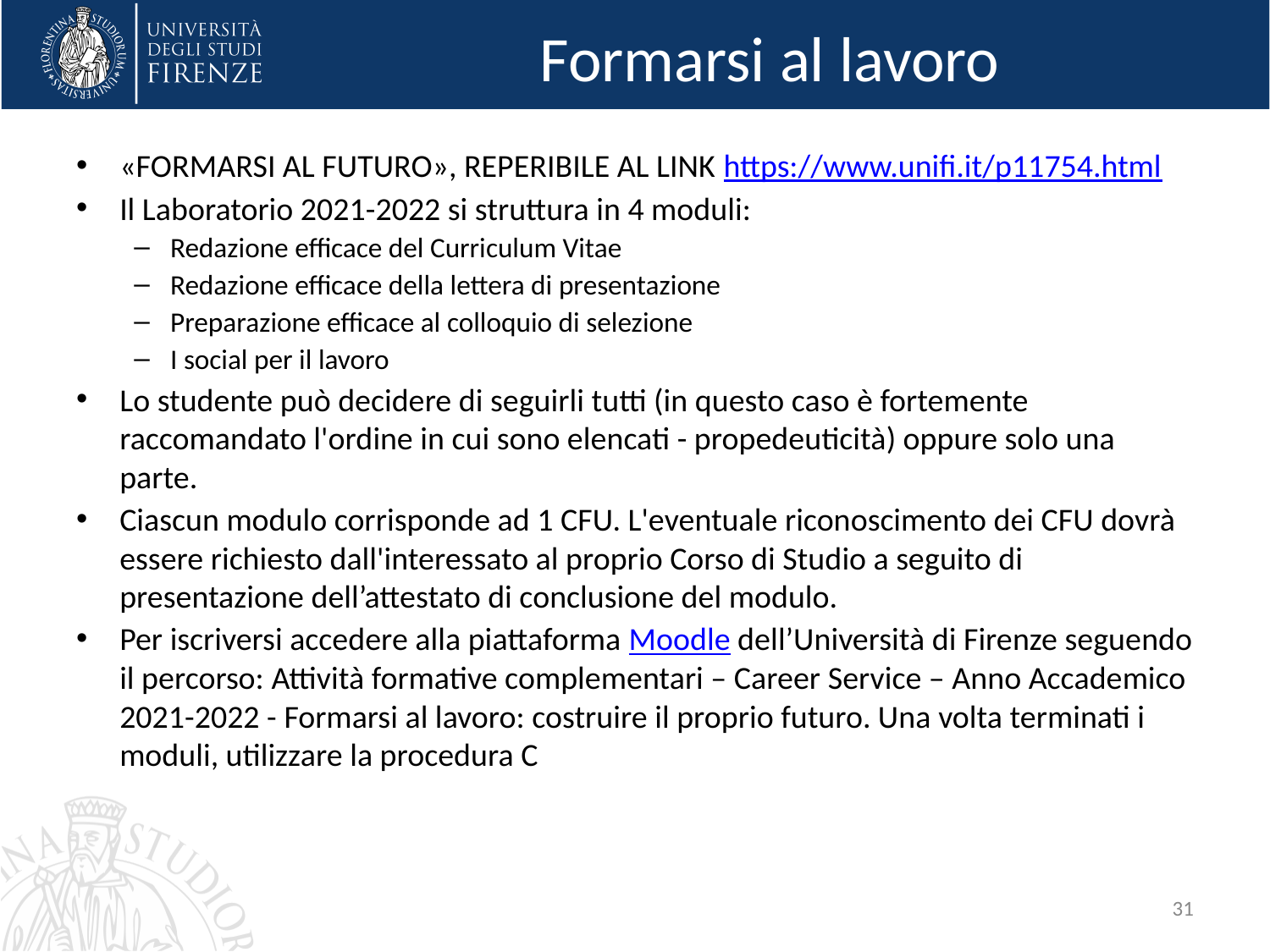

# Formarsi al lavoro
«FORMARSI AL FUTURO», REPERIBILE AL LINK https://www.unifi.it/p11754.html
Il Laboratorio 2021-2022 si struttura in 4 moduli:
Redazione efficace del Curriculum Vitae
Redazione efficace della lettera di presentazione
Preparazione efficace al colloquio di selezione
I social per il lavoro
Lo studente può decidere di seguirli tutti (in questo caso è fortemente raccomandato l'ordine in cui sono elencati - propedeuticità) oppure solo una parte.
Ciascun modulo corrisponde ad 1 CFU. L'eventuale riconoscimento dei CFU dovrà essere richiesto dall'interessato al proprio Corso di Studio a seguito di presentazione dell’attestato di conclusione del modulo.
Per iscriversi accedere alla piattaforma Moodle dell’Università di Firenze seguendo il percorso: Attività formative complementari – Career Service – Anno Accademico 2021-2022 - Formarsi al lavoro: costruire il proprio futuro. Una volta terminati i moduli, utilizzare la procedura C

31